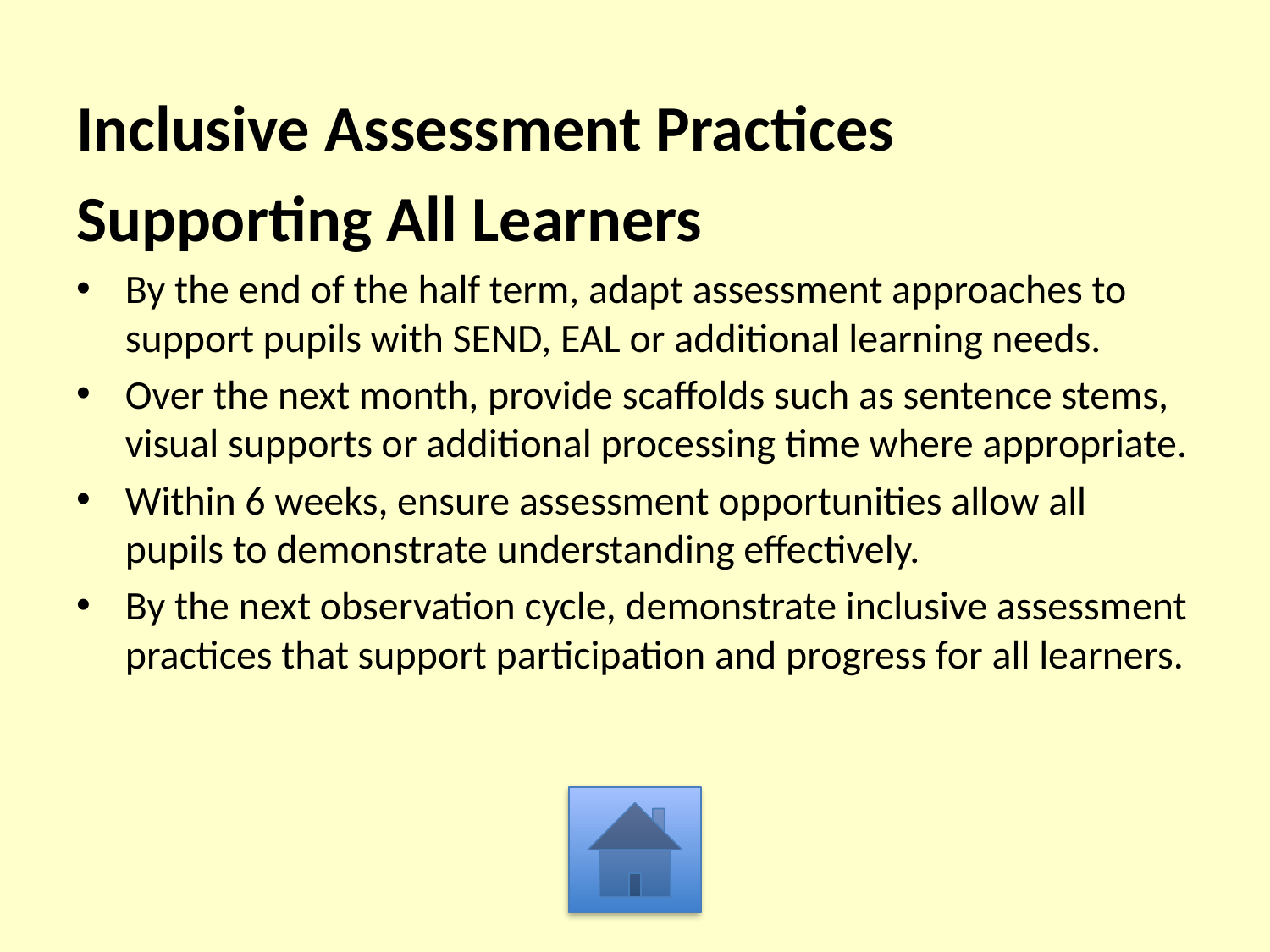

Inclusive Assessment Practices
Supporting All Learners
By the end of the half term, adapt assessment approaches to support pupils with SEND, EAL or additional learning needs.
Over the next month, provide scaffolds such as sentence stems, visual supports or additional processing time where appropriate.
Within 6 weeks, ensure assessment opportunities allow all pupils to demonstrate understanding effectively.
By the next observation cycle, demonstrate inclusive assessment practices that support participation and progress for all learners.